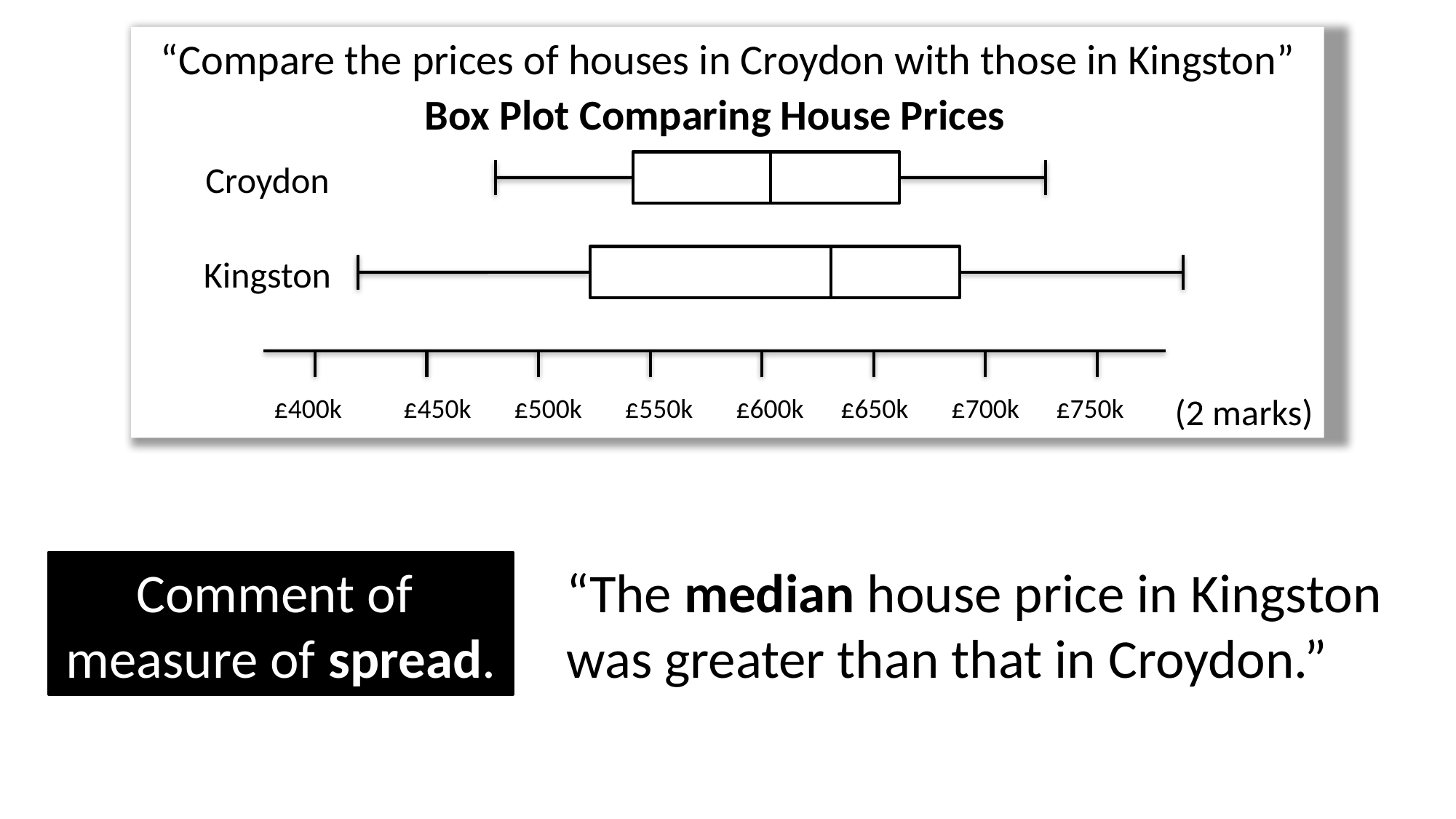

“Compare the prices of houses in Croydon with those in Kingston”

(2 marks)
Box Plot Comparing House Prices
Croydon

Kingston

£400k          £450k       £500k       £550k       £600k      £650k       £700k      £750k
“The median house price in Kingston was greater than that in Croydon.”
Comment of
measure of spread.